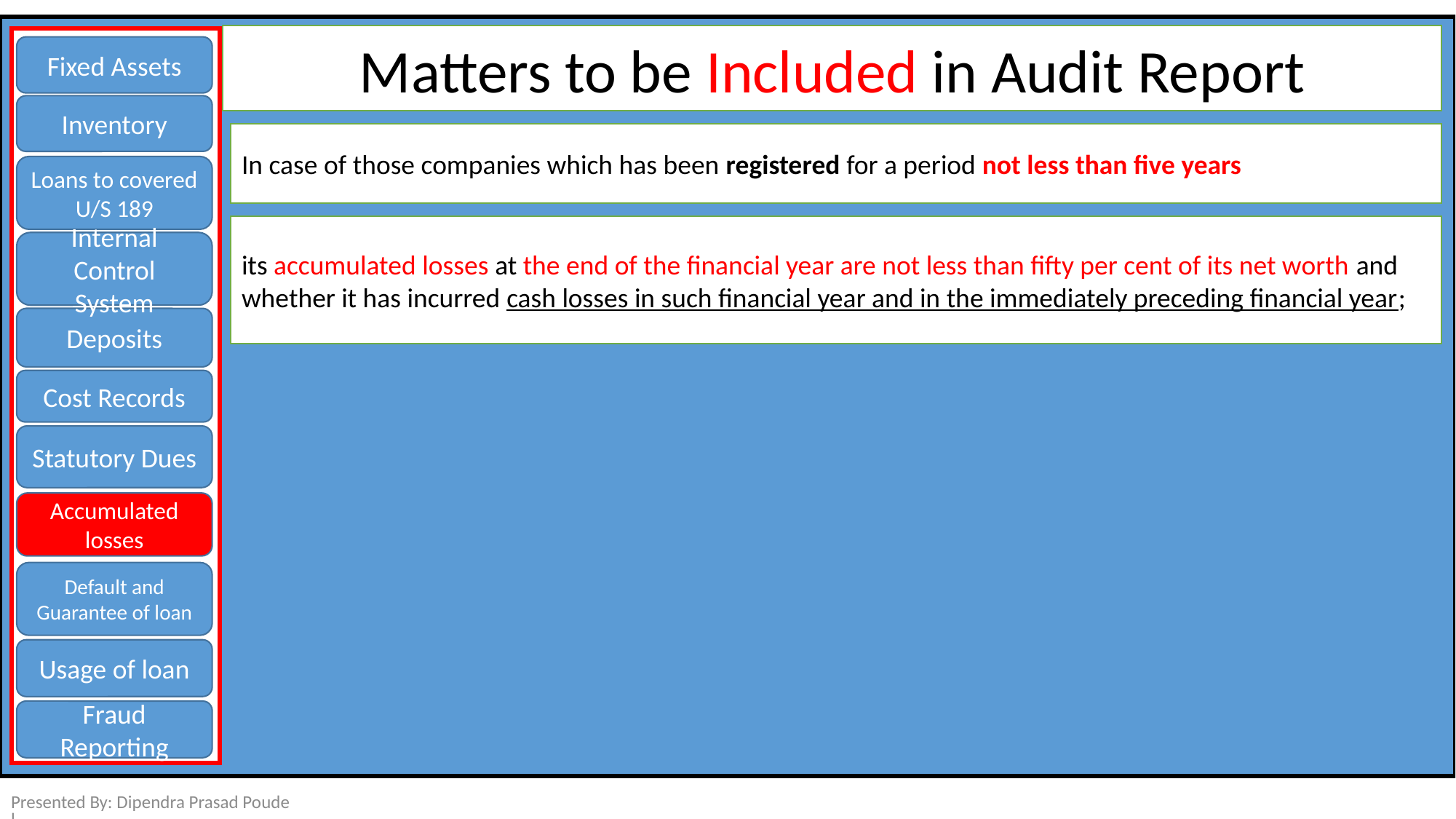

Matters to be Included in Audit Report
Fixed Assets
Inventory
In case of those companies which has been registered for a period not less than five years
Loans to covered U/S 189
its accumulated losses at the end of the financial year are not less than fifty per cent of its net worth and whether it has incurred cash losses in such financial year and in the immediately preceding financial year;
Internal Control System
Deposits
Cost Records
Statutory Dues
Accumulated losses
Default and Guarantee of loan
Usage of loan
Fraud Reporting
Presented By: Dipendra Prasad Poudel